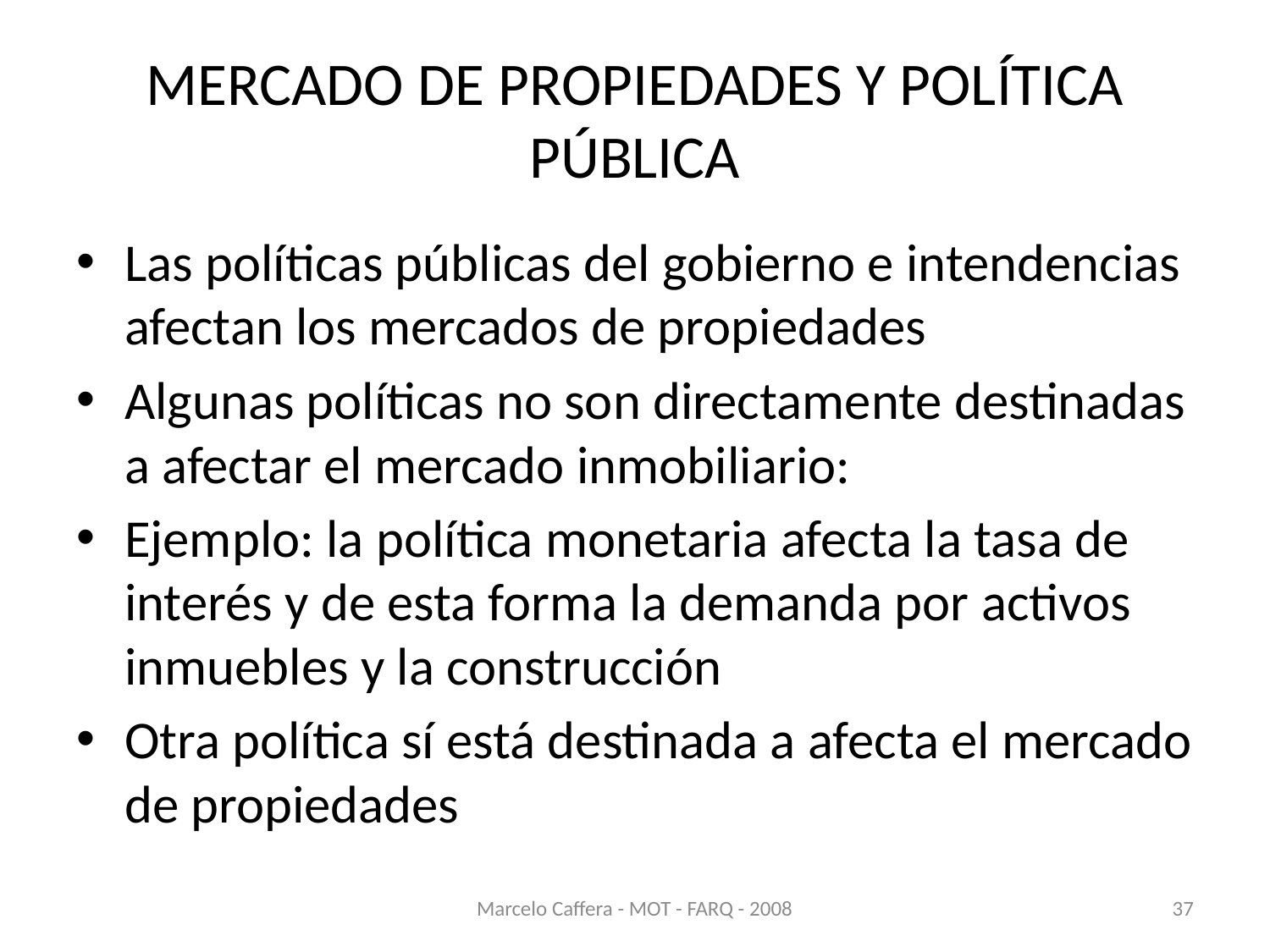

# MERCADO DE PROPIEDADES Y POLÍTICA PÚBLICA
Las políticas públicas del gobierno e intendencias afectan los mercados de propiedades
Algunas políticas no son directamente destinadas a afectar el mercado inmobiliario:
Ejemplo: la política monetaria afecta la tasa de interés y de esta forma la demanda por activos inmuebles y la construcción
Otra política sí está destinada a afecta el mercado de propiedades
Marcelo Caffera - MOT - FARQ - 2008
37